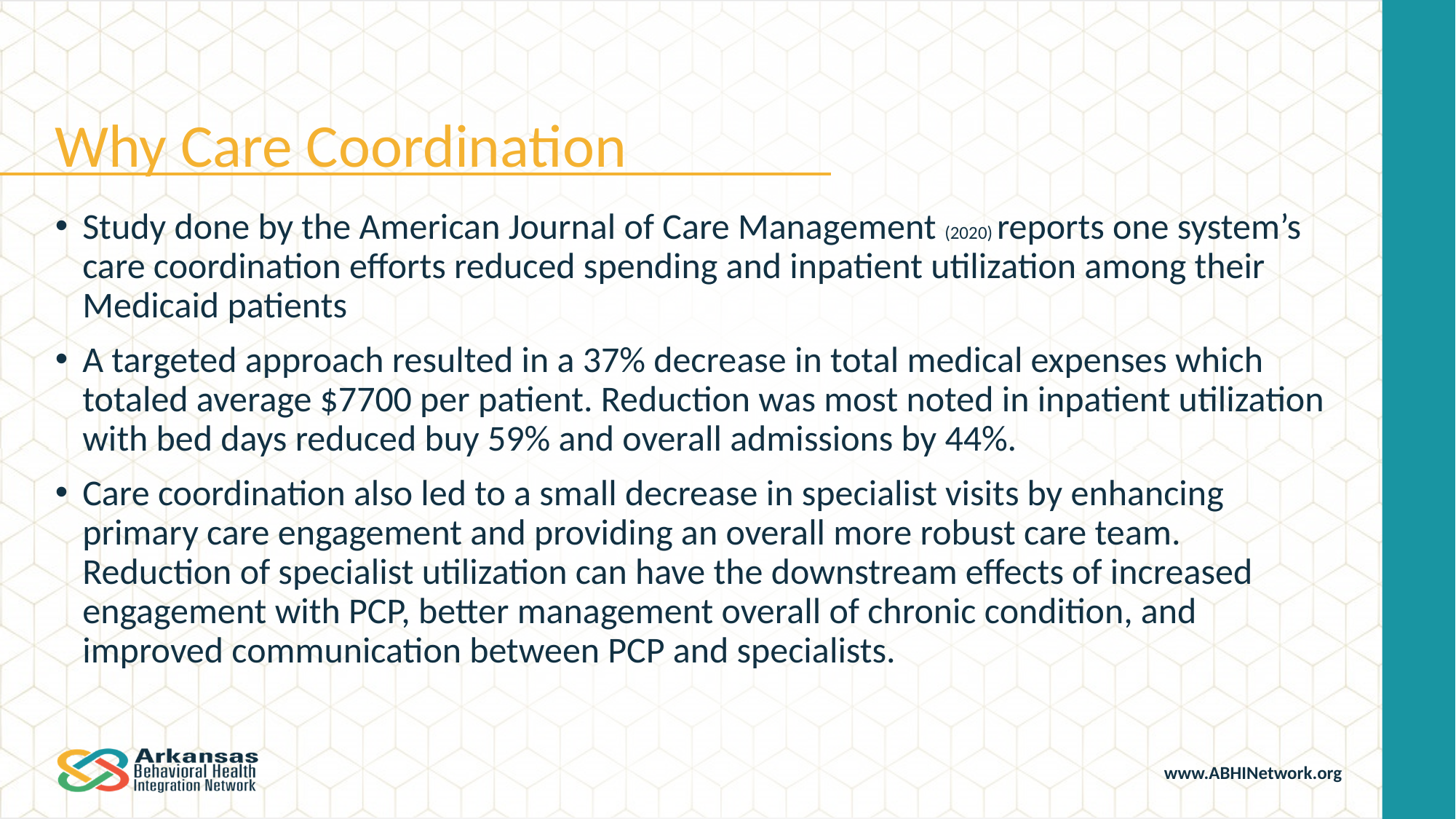

# Why Care Coordination
Study done by the American Journal of Care Management (2020) reports one system’s care coordination efforts reduced spending and inpatient utilization among their Medicaid patients
A targeted approach resulted in a 37% decrease in total medical expenses which totaled average $7700 per patient. Reduction was most noted in inpatient utilization with bed days reduced buy 59% and overall admissions by 44%.
Care coordination also led to a small decrease in specialist visits by enhancing primary care engagement and providing an overall more robust care team. Reduction of specialist utilization can have the downstream effects of increased engagement with PCP, better management overall of chronic condition, and improved communication between PCP and specialists.